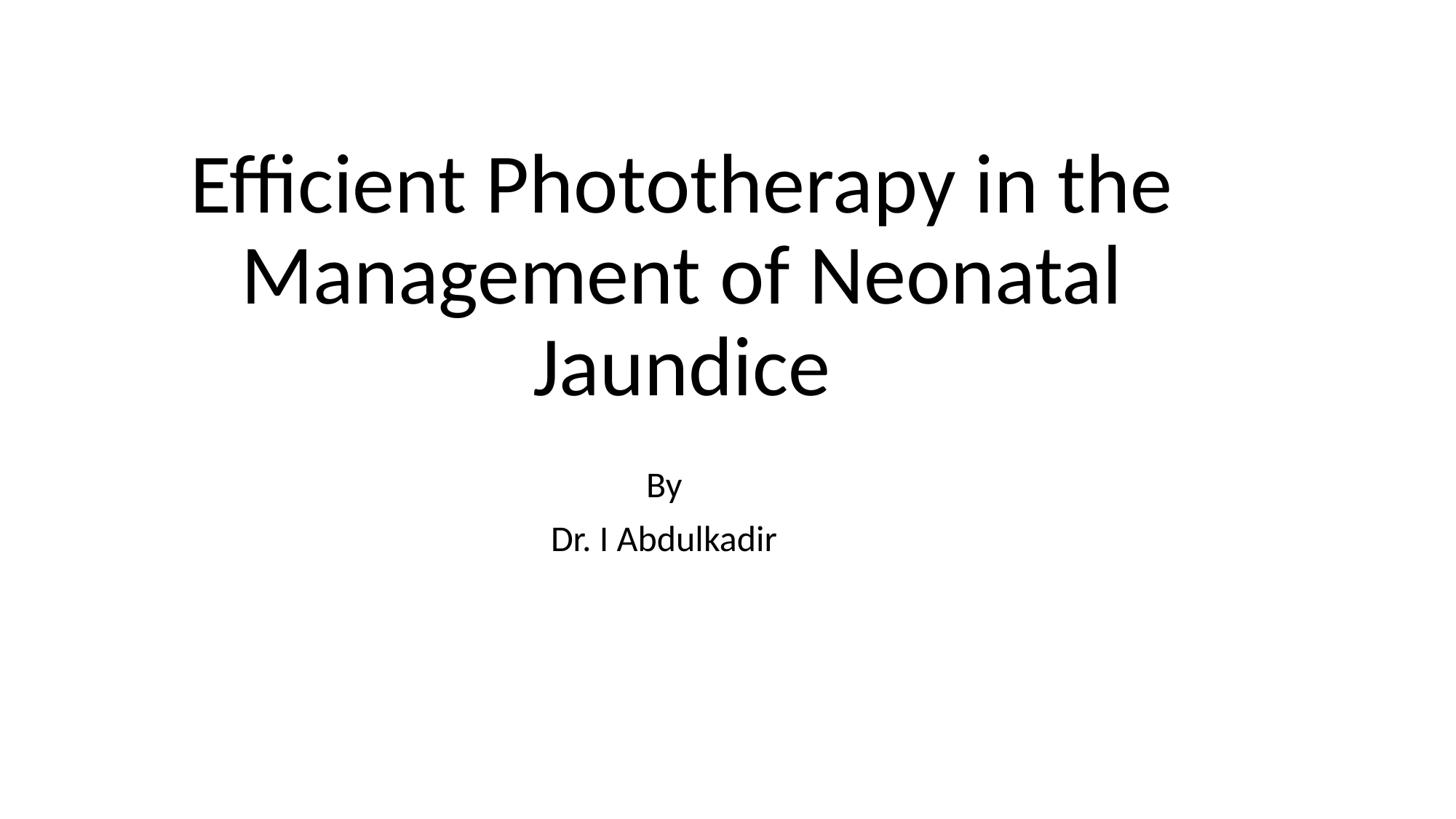

# Efficient Phototherapy in the Management of Neonatal Jaundice
By
Dr. I Abdulkadir